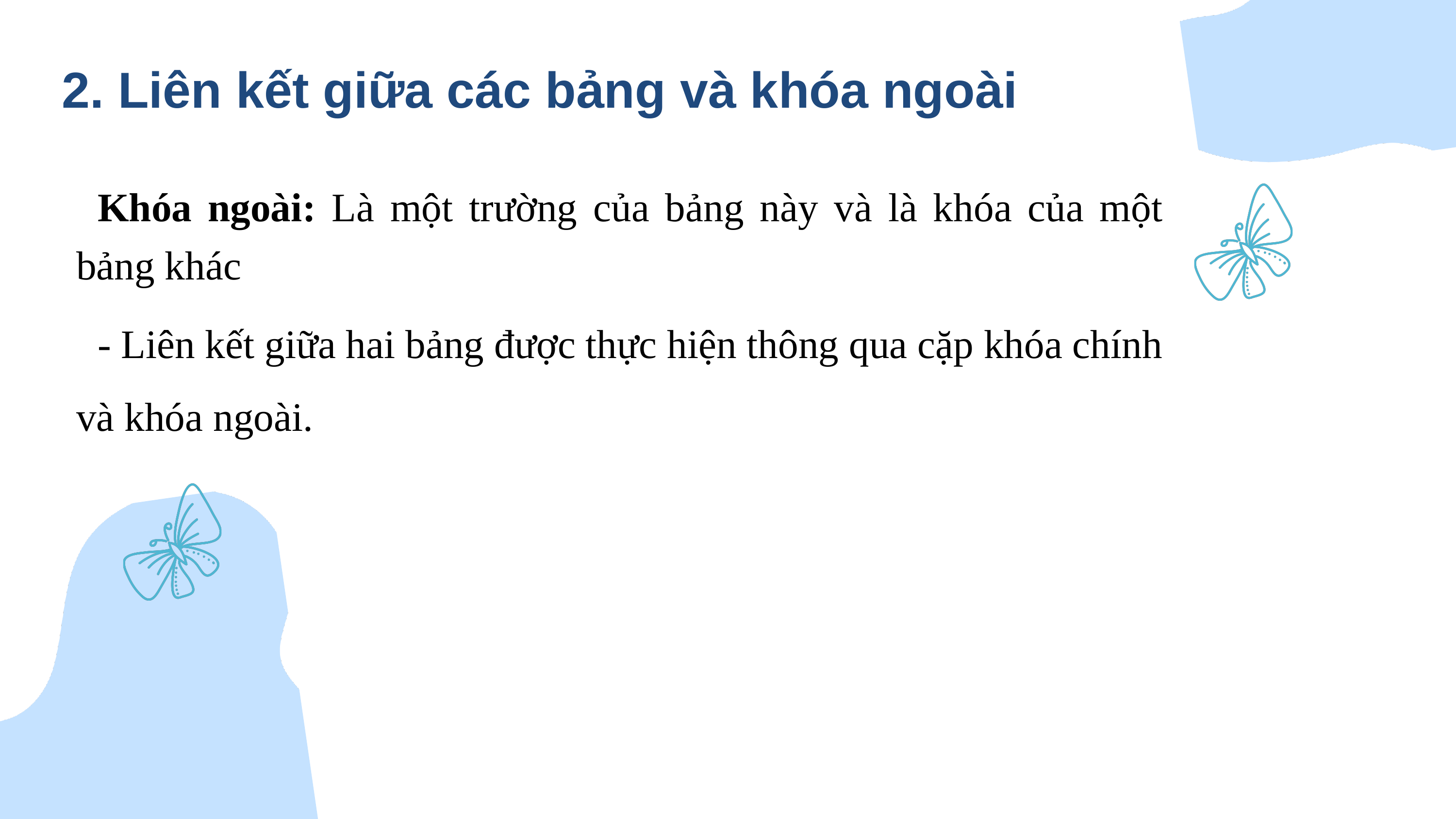

2. Liên kết giữa các bảng và khóa ngoài
Khóa ngoài: Là một trường của bảng này và là khóa của một bảng khác
- Liên kết giữa hai bảng được thực hiện thông qua cặp khóa chính và khóa ngoài.